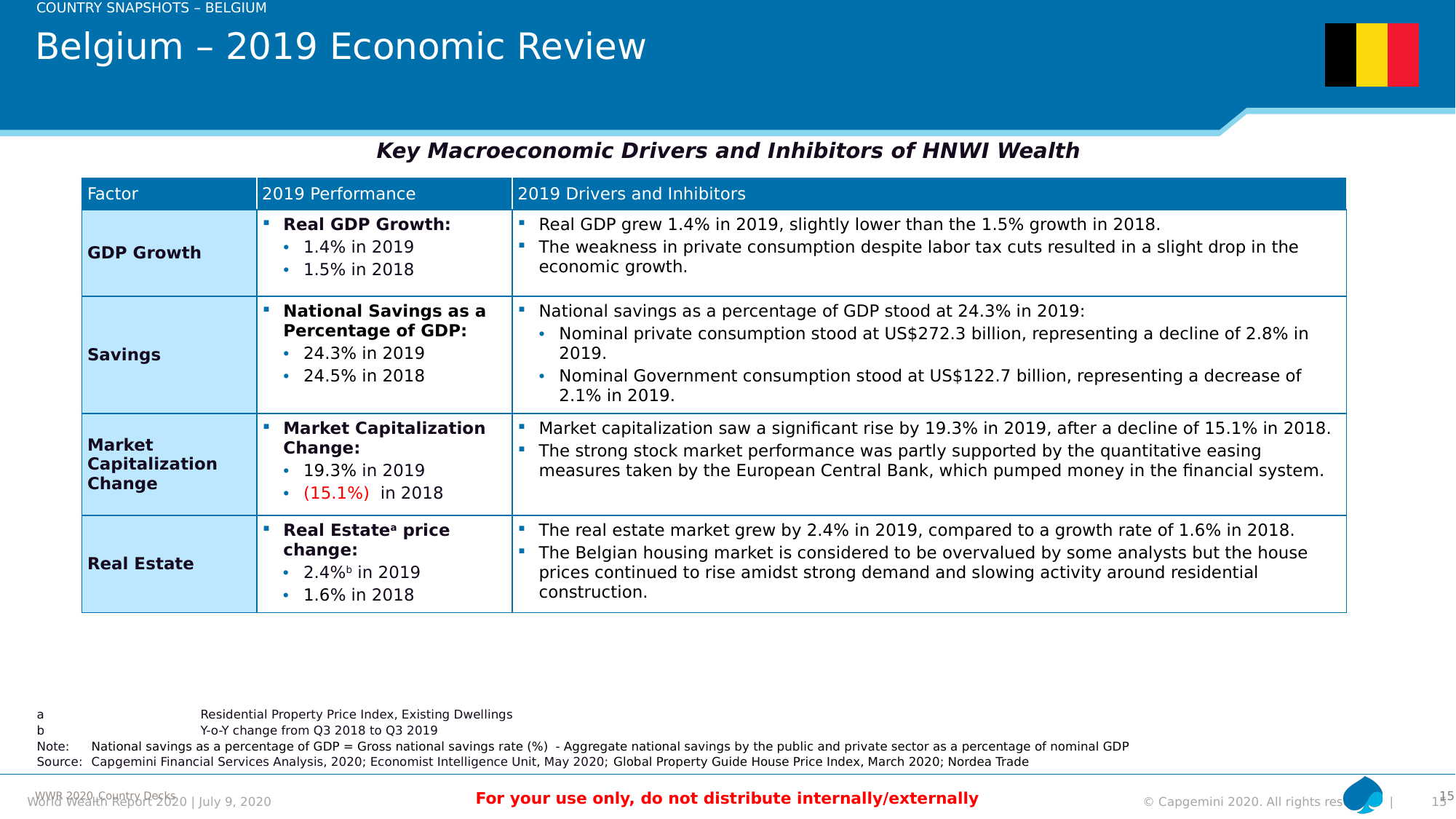

COUNTRY SNAPSHOTS – BELGIUM
# Belgium – 2019 Economic Review
Key Macroeconomic Drivers and Inhibitors of HNWI Wealth
| Factor | 2019 Performance | 2019 Drivers and Inhibitors |
| --- | --- | --- |
| GDP Growth | Real GDP Growth: 1.4% in 2019 1.5% in 2018 | Real GDP grew 1.4% in 2019, slightly lower than the 1.5% growth in 2018. The weakness in private consumption despite labor tax cuts resulted in a slight drop in the economic growth. |
| Savings | National Savings as a Percentage of GDP: 24.3% in 2019 24.5% in 2018 | National savings as a percentage of GDP stood at 24.3% in 2019: Nominal private consumption stood at US$272.3 billion, representing a decline of 2.8% in 2019. Nominal Government consumption stood at US$122.7 billion, representing a decrease of 2.1% in 2019. |
| Market Capitalization Change | Market Capitalization Change: 19.3% in 2019 (15.1%) in 2018 | Market capitalization saw a significant rise by 19.3% in 2019, after a decline of 15.1% in 2018. The strong stock market performance was partly supported by the quantitative easing measures taken by the European Central Bank, which pumped money in the financial system. |
| Real Estate | Real Estatea price change: 2.4%b in 2019 1.6% in 2018 | The real estate market grew by 2.4% in 2019, compared to a growth rate of 1.6% in 2018. The Belgian housing market is considered to be overvalued by some analysts but the house prices continued to rise amidst strong demand and slowing activity around residential construction. |

a		Residential Property Price Index, Existing Dwellings
b		Y-o-Y change from Q3 2018 to Q3 2019
Note:	National savings as a percentage of GDP = Gross national savings rate (%)  - Aggregate national savings by the public and private sector as a percentage of nominal GDP
Source:	Capgemini Financial Services Analysis, 2020; Economist Intelligence Unit, May 2020; Global Property Guide House Price Index, March 2020; Nordea Trade